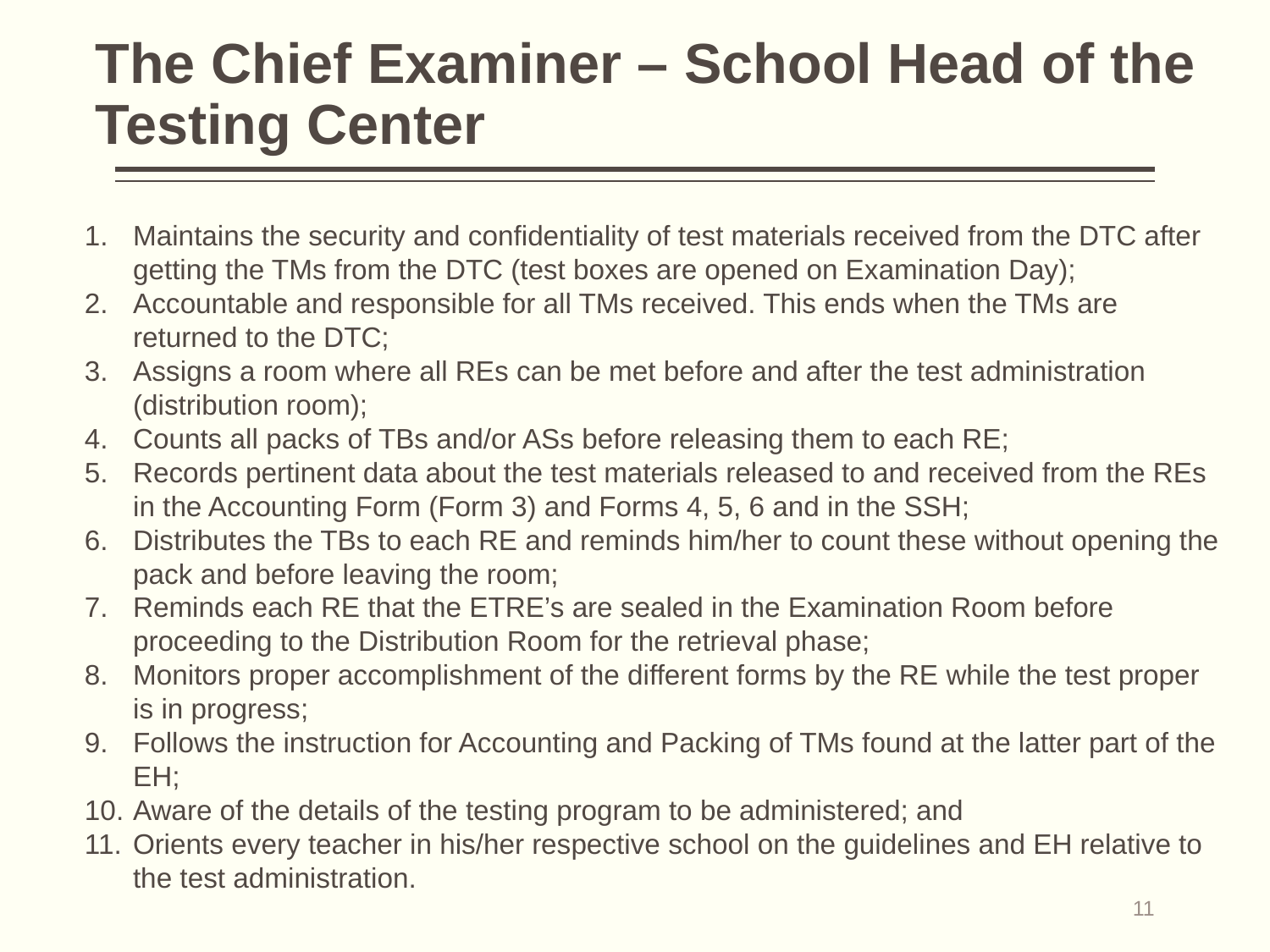

# The Chief Examiner – School Head of the Testing Center
Maintains the security and confidentiality of test materials received from the DTC after getting the TMs from the DTC (test boxes are opened on Examination Day);
Accountable and responsible for all TMs received. This ends when the TMs are returned to the DTC;
Assigns a room where all REs can be met before and after the test administration (distribution room);
Counts all packs of TBs and/or ASs before releasing them to each RE;
Records pertinent data about the test materials released to and received from the REs in the Accounting Form (Form 3) and Forms 4, 5, 6 and in the SSH;
Distributes the TBs to each RE and reminds him/her to count these without opening the pack and before leaving the room;
Reminds each RE that the ETRE’s are sealed in the Examination Room before proceeding to the Distribution Room for the retrieval phase;
Monitors proper accomplishment of the different forms by the RE while the test proper is in progress;
Follows the instruction for Accounting and Packing of TMs found at the latter part of the EH;
Aware of the details of the testing program to be administered; and
Orients every teacher in his/her respective school on the guidelines and EH relative to the test administration.

11